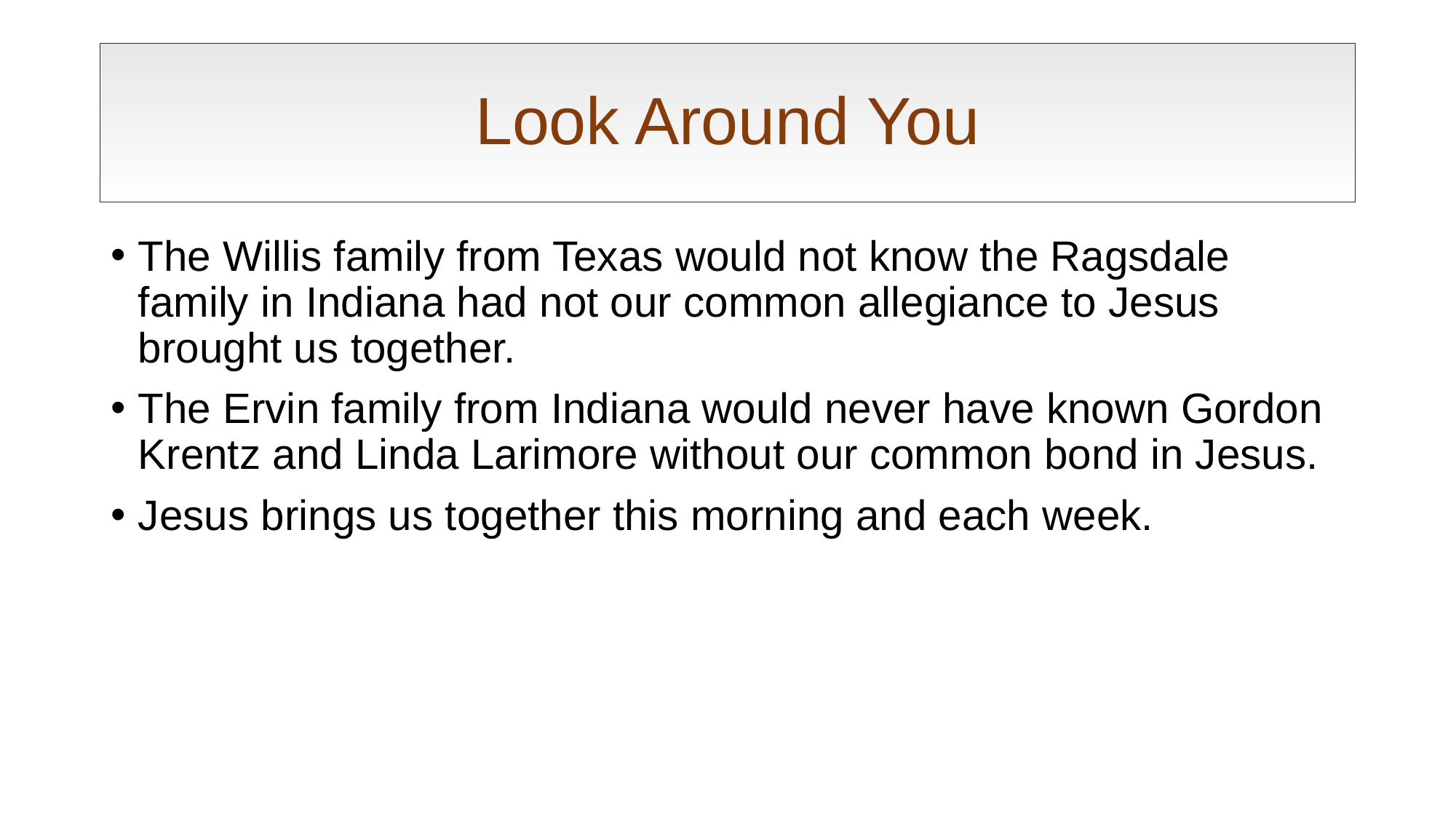

# Look Around You
The Willis family from Texas would not know the Ragsdale family in Indiana had not our common allegiance to Jesus brought us together.
The Ervin family from Indiana would never have known Gordon Krentz and Linda Larimore without our common bond in Jesus.
Jesus brings us together this morning and each week.